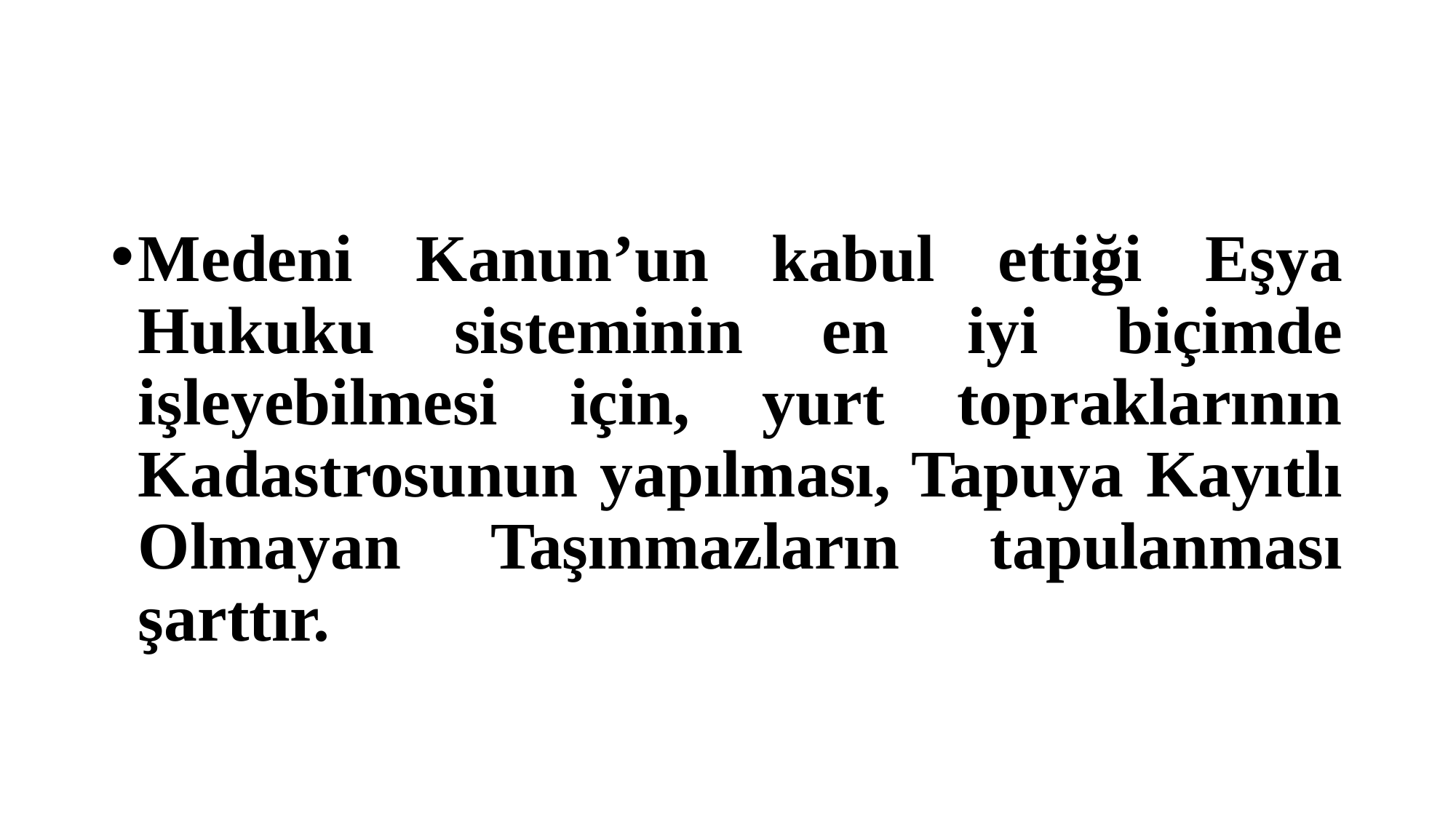

#
Medeni Kanun’un kabul ettiği Eşya Hukuku sisteminin en iyi biçimde işleyebilmesi için, yurt topraklarının Kadastrosunun yapılması, Tapuya Kayıtlı Olmayan Taşınmazların tapulanması şarttır.